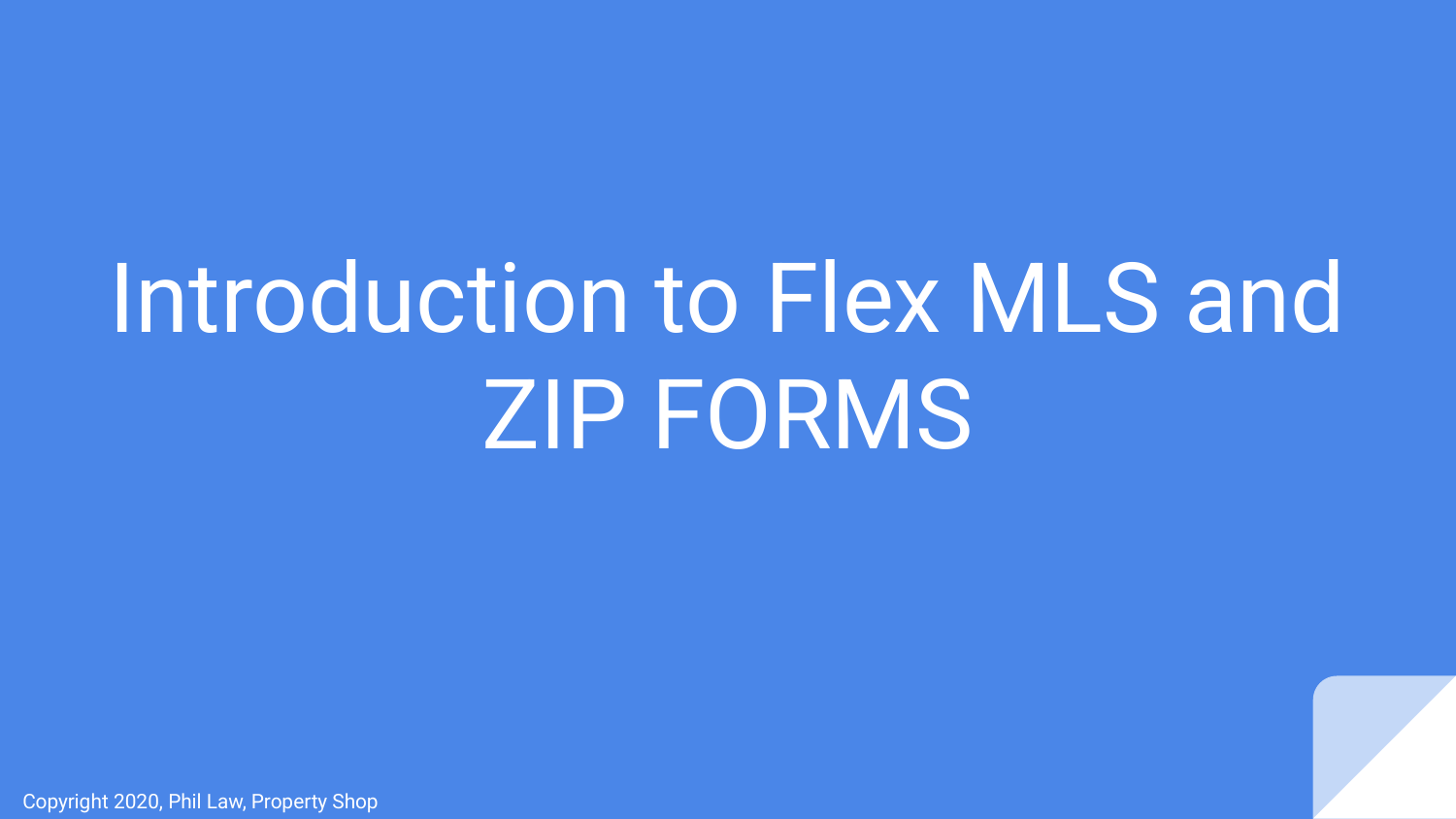

# Introduction to Flex MLS and
ZIP FORMS